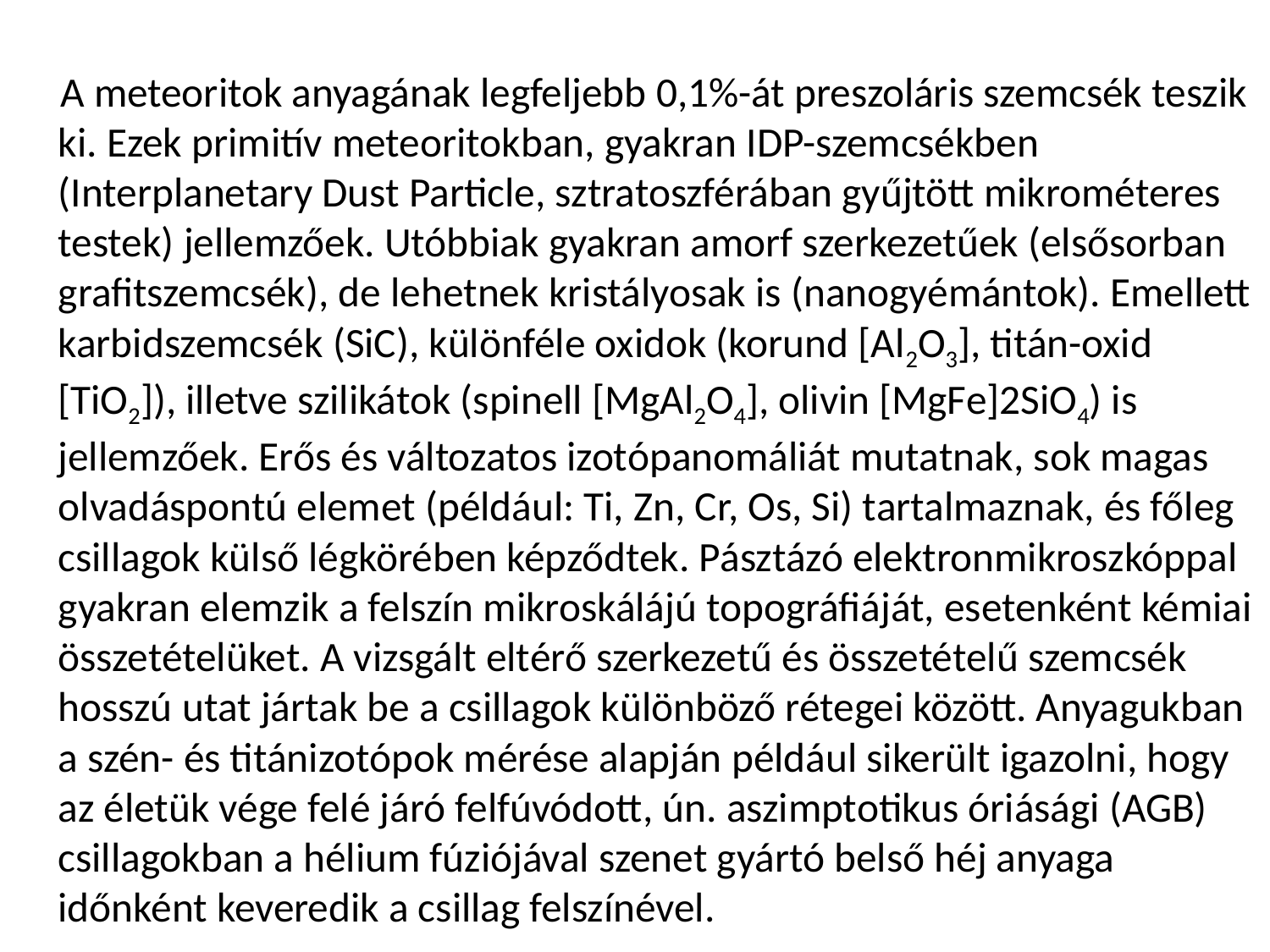

A meteoritok anyagának legfeljebb 0,1%-át preszoláris szemcsék teszik ki. Ezek primitív meteoritokban, gyakran IDP-szemcsékben (Interplanetary Dust Particle, sztratoszférában gyűjtött mikrométeres testek) jellemzőek. Utóbbiak gyakran amorf szerkezetűek (elsősorban grafitszemcsék), de lehetnek kristályosak is (nanogyémántok). Emellett karbidszemcsék (SiC), különféle oxidok (korund [Al2O3], titán-oxid [TiO2]), illetve szilikátok (spinell [MgAl2O4], olivin [MgFe]2SiO4) is jellemzőek. Erős és változatos izotópanomáliát mutatnak, sok magas olvadáspontú elemet (például: Ti, Zn, Cr, Os, Si) tartalmaznak, és főleg csillagok külső légkörében képződtek. Pásztázó elektronmikroszkóppal gyakran elemzik a felszín mikroskálájú topográfiáját, esetenként kémiai összetételüket. A vizsgált eltérő szerkezetű és összetételű szemcsék hosszú utat jártak be a csillagok különböző rétegei között. Anyagukban a szén- és titánizotópok mérése alapján például sikerült igazolni, hogy az életük vége felé járó felfúvódott, ún. aszimptotikus óriásági (AGB) csillagokban a hélium fúziójával szenet gyártó belső héj anyaga időnként keveredik a csillag felszínével.